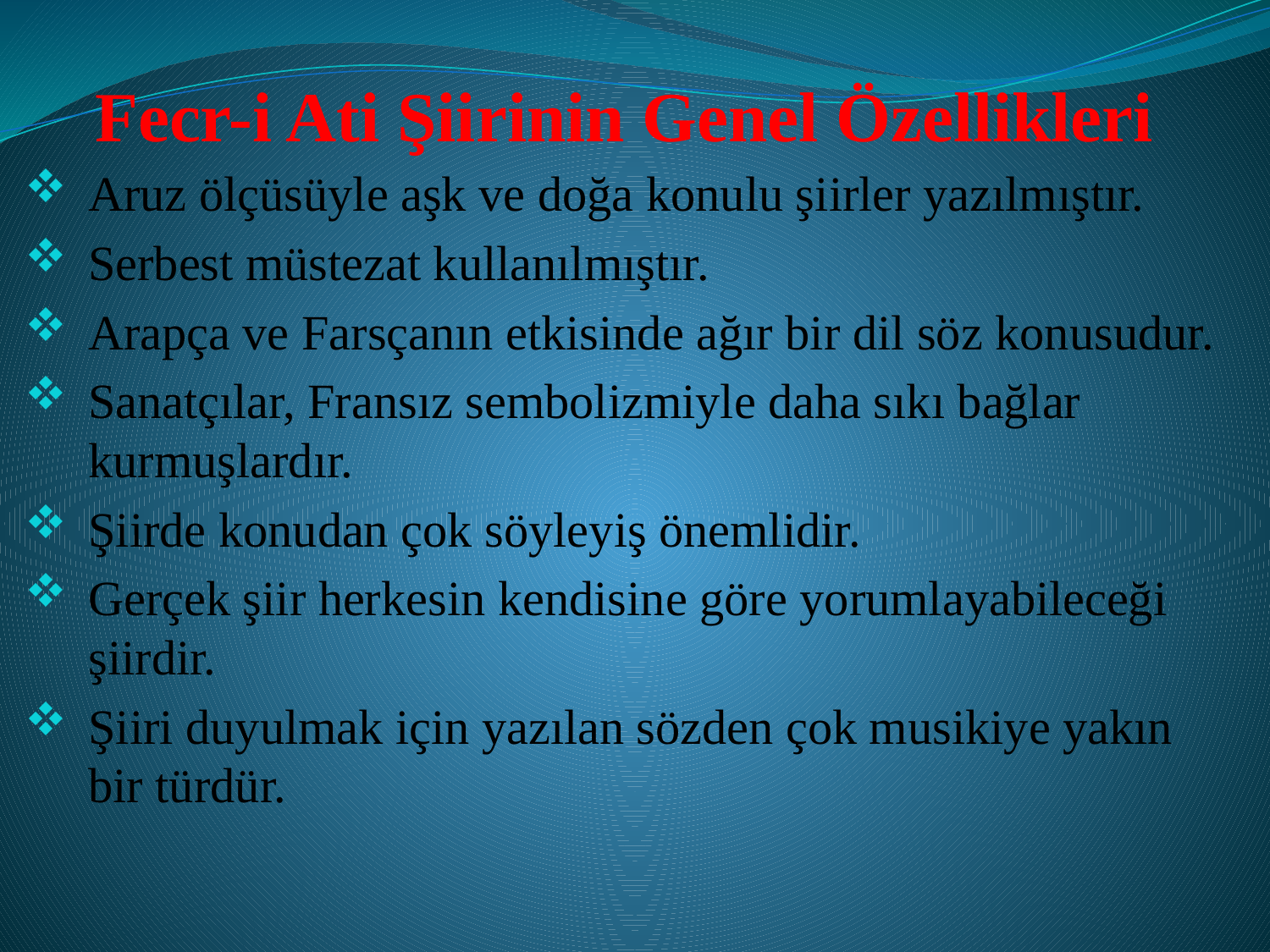

# Fecr-i Ati Şiirinin Genel Özellikleri
Aruz ölçüsüyle aşk ve doğa konulu şiirler yazılmıştır.
Serbest müstezat kullanılmıştır.
Arapça ve Farsçanın etkisinde ağır bir dil söz konusudur.
Sanatçılar, Fransız sembolizmiyle daha sıkı bağlar kurmuşlardır.
Şiirde konudan çok söyleyiş önemlidir.
Gerçek şiir herkesin kendisine göre yorumlayabileceği şiirdir.
Şiiri duyulmak için yazılan sözden çok musikiye yakın bir türdür.